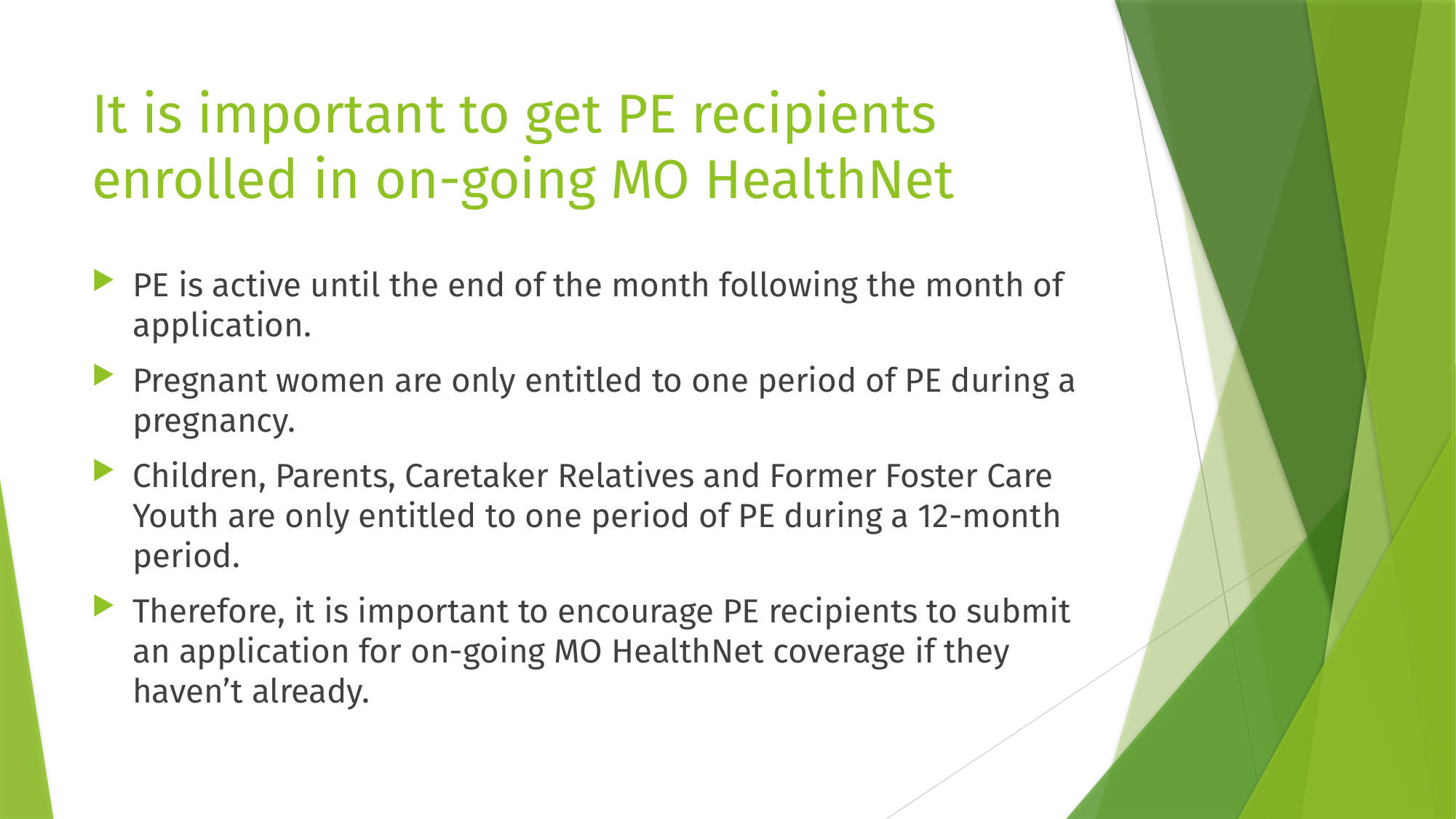

# It is important to get PE recipients enrolled in on-going MO HealthNet
PE is active until the end of the month following the month of application.
Pregnant women are only entitled to one period of PE during a pregnancy.
Children, Parents, Caretaker Relatives and Former Foster Care Youth are only entitled to one period of PE during a 12-month period.
Therefore, it is important to encourage PE recipients to submit an application for on-going MO HealthNet coverage if they haven’t already.